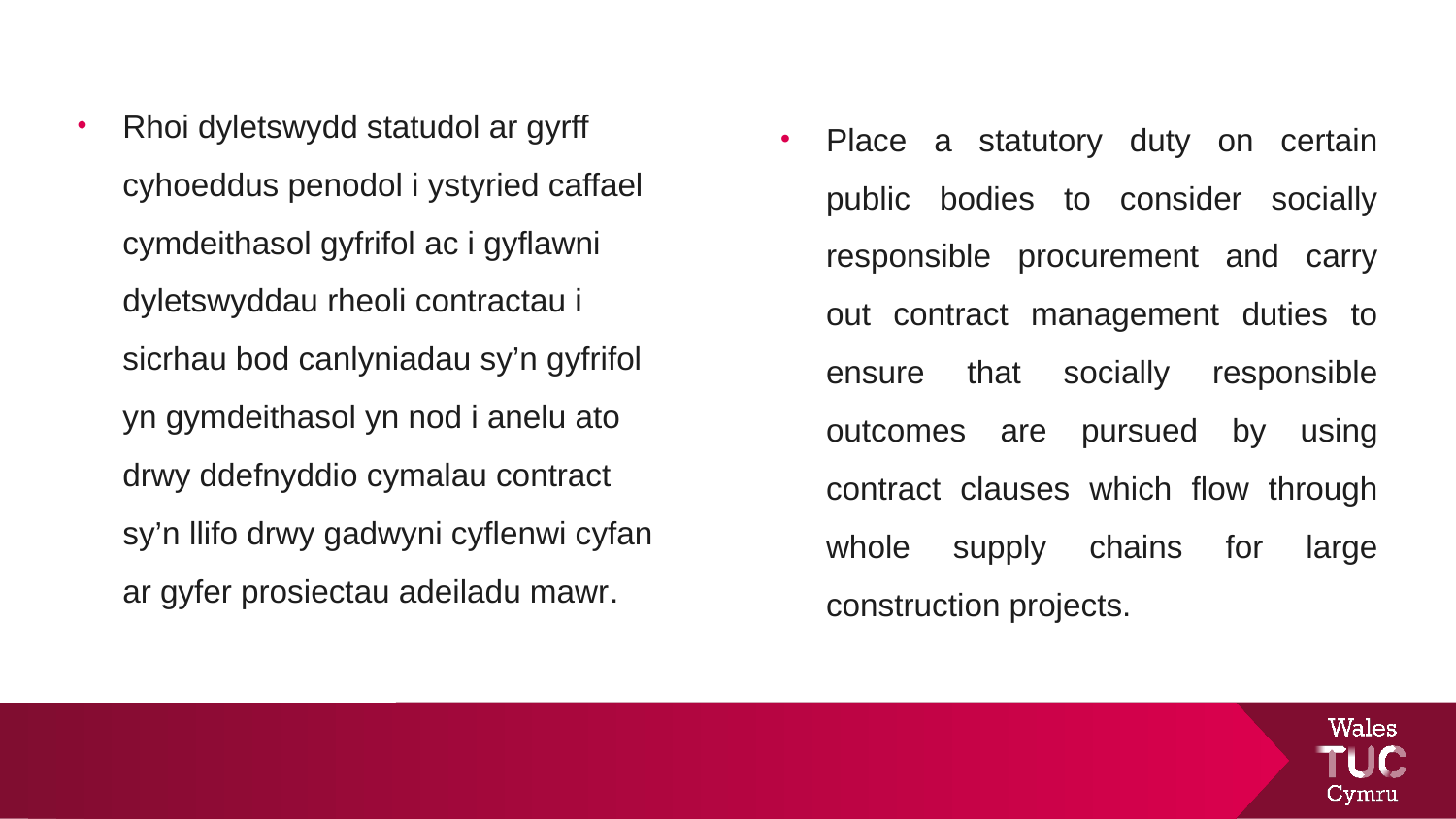

Rhoi dyletswydd statudol ar gyrff cyhoeddus penodol i ystyried caffael cymdeithasol gyfrifol ac i gyflawni dyletswyddau rheoli contractau i sicrhau bod canlyniadau sy’n gyfrifol yn gymdeithasol yn nod i anelu ato drwy ddefnyddio cymalau contract sy’n llifo drwy gadwyni cyflenwi cyfan ar gyfer prosiectau adeiladu mawr.

Place a statutory duty on certain public bodies to consider socially responsible procurement and carry out contract management duties to ensure that socially responsible outcomes are pursued by using contract clauses which flow through whole supply chains for large construction projects.